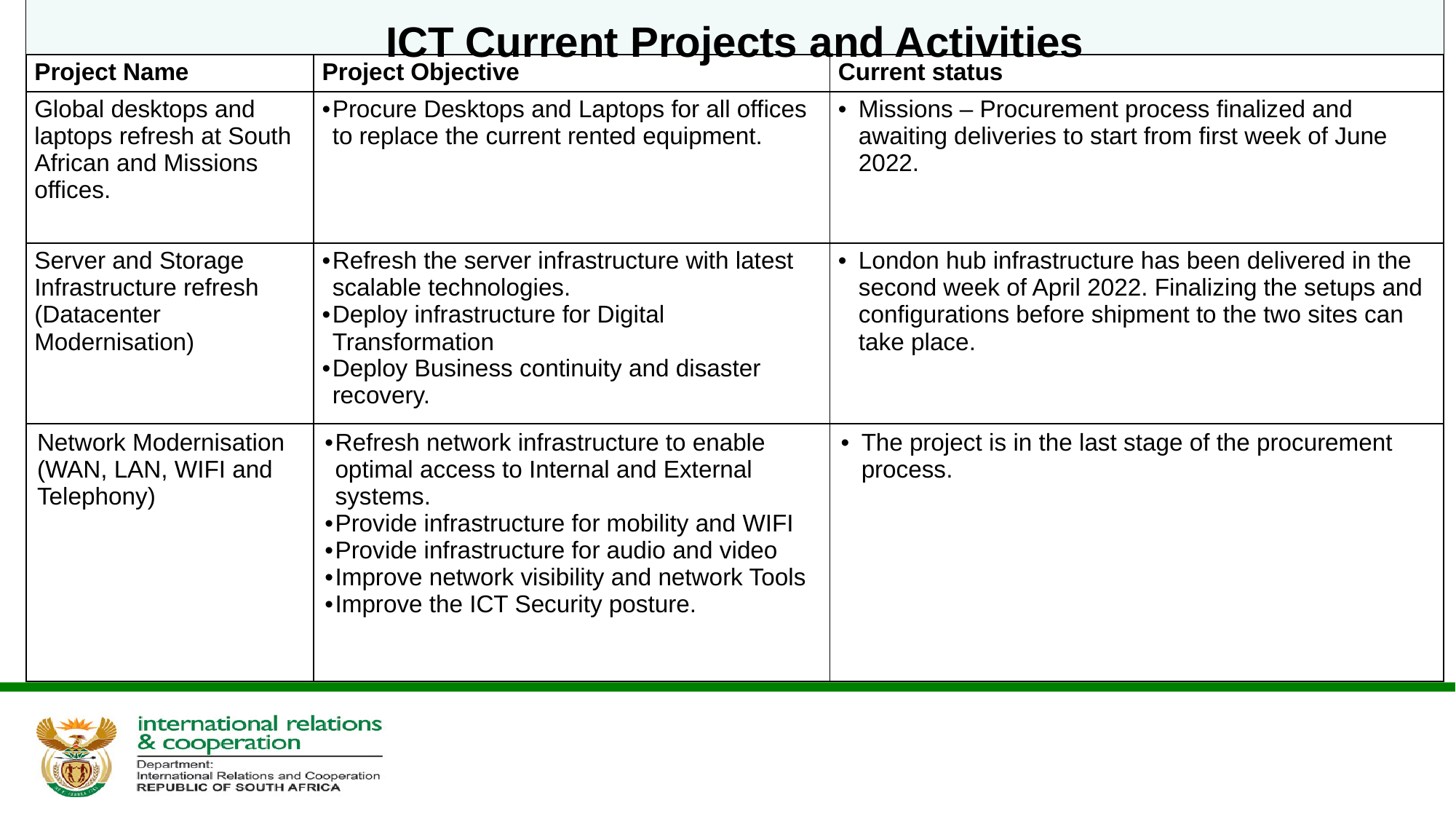

ICT Current Projects and Activities
| Project Name | Project Objective | Current status |
| --- | --- | --- |
| Global desktops and laptops refresh at South African and Missions offices. | Procure Desktops and Laptops for all offices to replace the current rented equipment. | Missions – Procurement process finalized and awaiting deliveries to start from first week of June 2022. |
| Server and Storage Infrastructure refresh (Datacenter Modernisation) | Refresh the server infrastructure with latest scalable technologies. Deploy infrastructure for Digital Transformation Deploy Business continuity and disaster recovery. | London hub infrastructure has been delivered in the second week of April 2022. Finalizing the setups and configurations before shipment to the two sites can take place. |
| Network Modernisation (WAN, LAN, WIFI and Telephony) | Refresh network infrastructure to enable optimal access to Internal and External systems. Provide infrastructure for mobility and WIFI Provide infrastructure for audio and video Improve network visibility and network Tools Improve the ICT Security posture. | The project is in the last stage of the procurement process. |